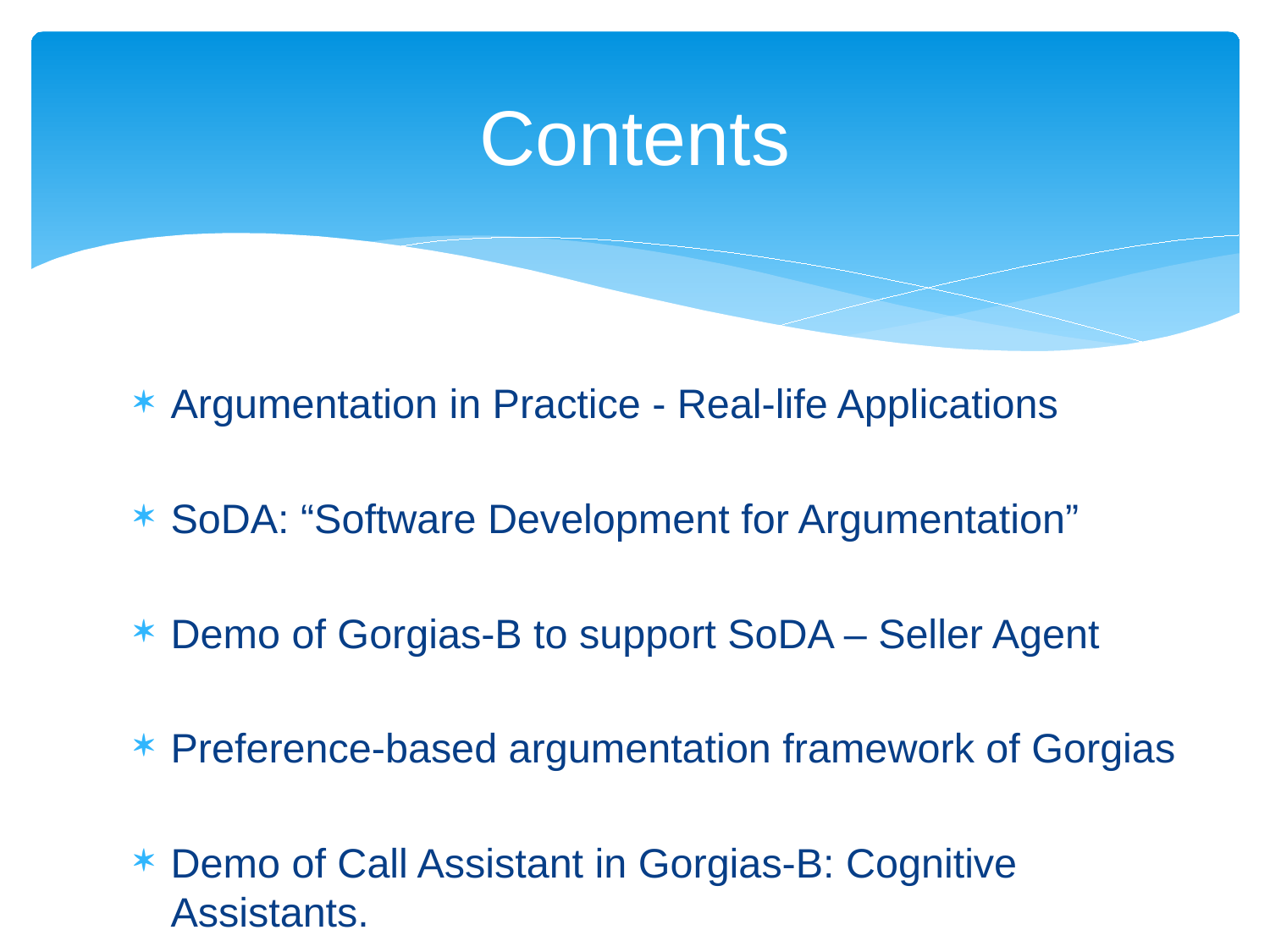

# Contents
Argumentation in Practice - Real-life Applications

SoDA: “Software Development for Argumentation”

Demo of Gorgias-B to support SoDA – Seller Agent

Preference-based argumentation framework of Gorgias

Demo of Call Assistant in Gorgias-B: Cognitive Assistants.